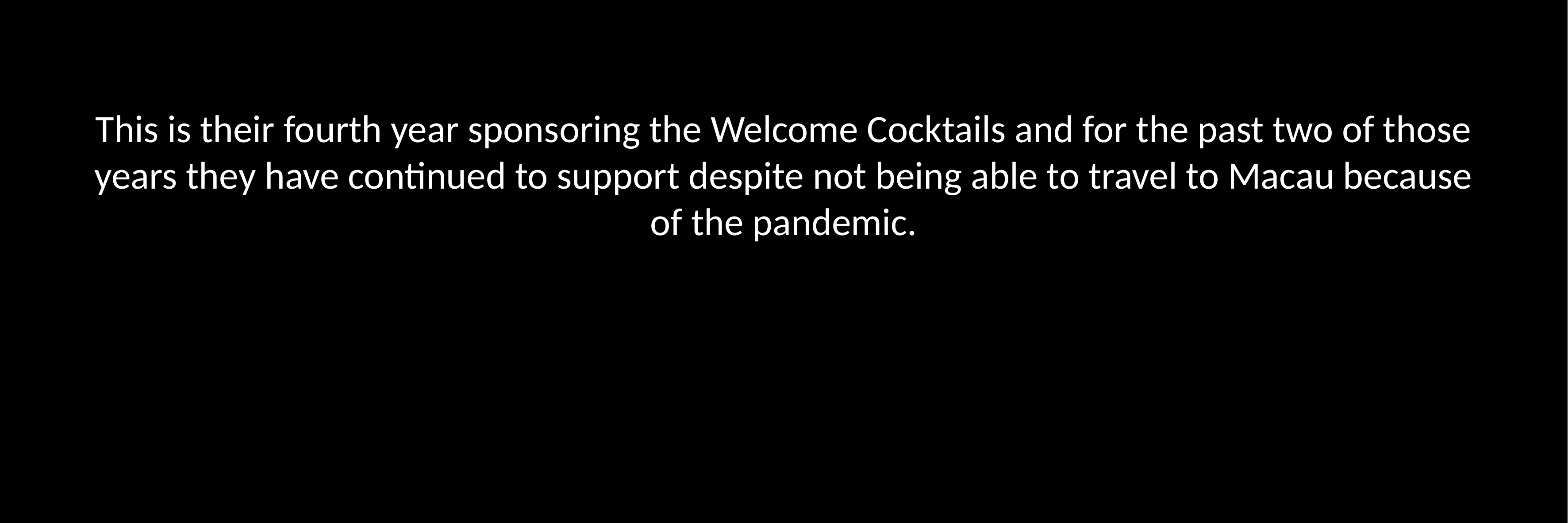

This is their fourth year sponsoring the Welcome Cocktails and for the past two of those years they have continued to support despite not being able to travel to Macau because of the pandemic.